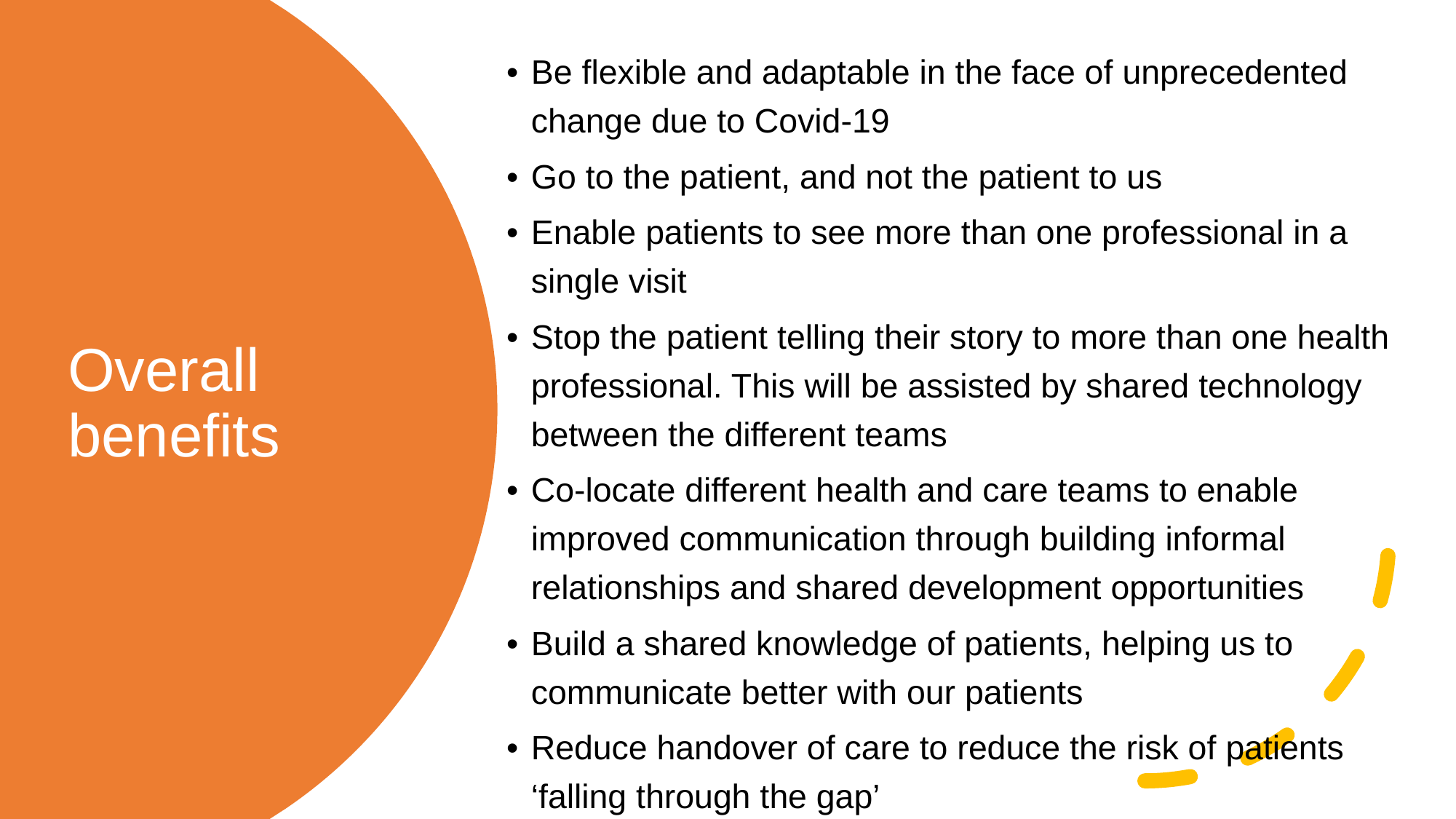

•	Be flexible and adaptable in the face of unprecedented change due to Covid-19
•	Go to the patient, and not the patient to us
•	Enable patients to see more than one professional in a single visit
•	Stop the patient telling their story to more than one health professional. This will be assisted by shared technology between the different teams
•	Co-locate different health and care teams to enable improved communication through building informal relationships and shared development opportunities
•	Build a shared knowledge of patients, helping us to communicate better with our patients
•	Reduce handover of care to reduce the risk of patients ‘falling through the gap’

# Overall benefits